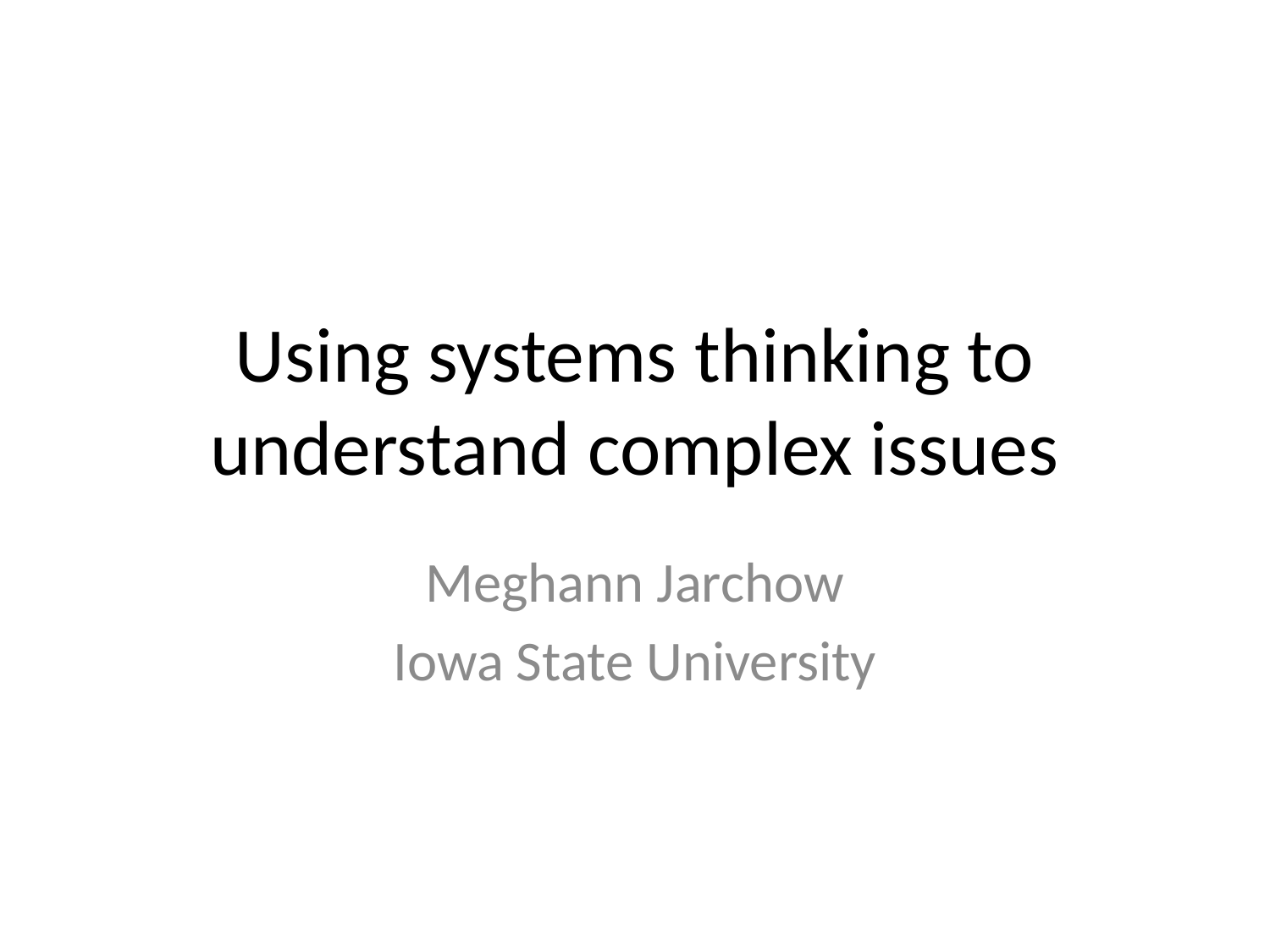

# Using systems thinking to understand complex issues
Meghann Jarchow
Iowa State University